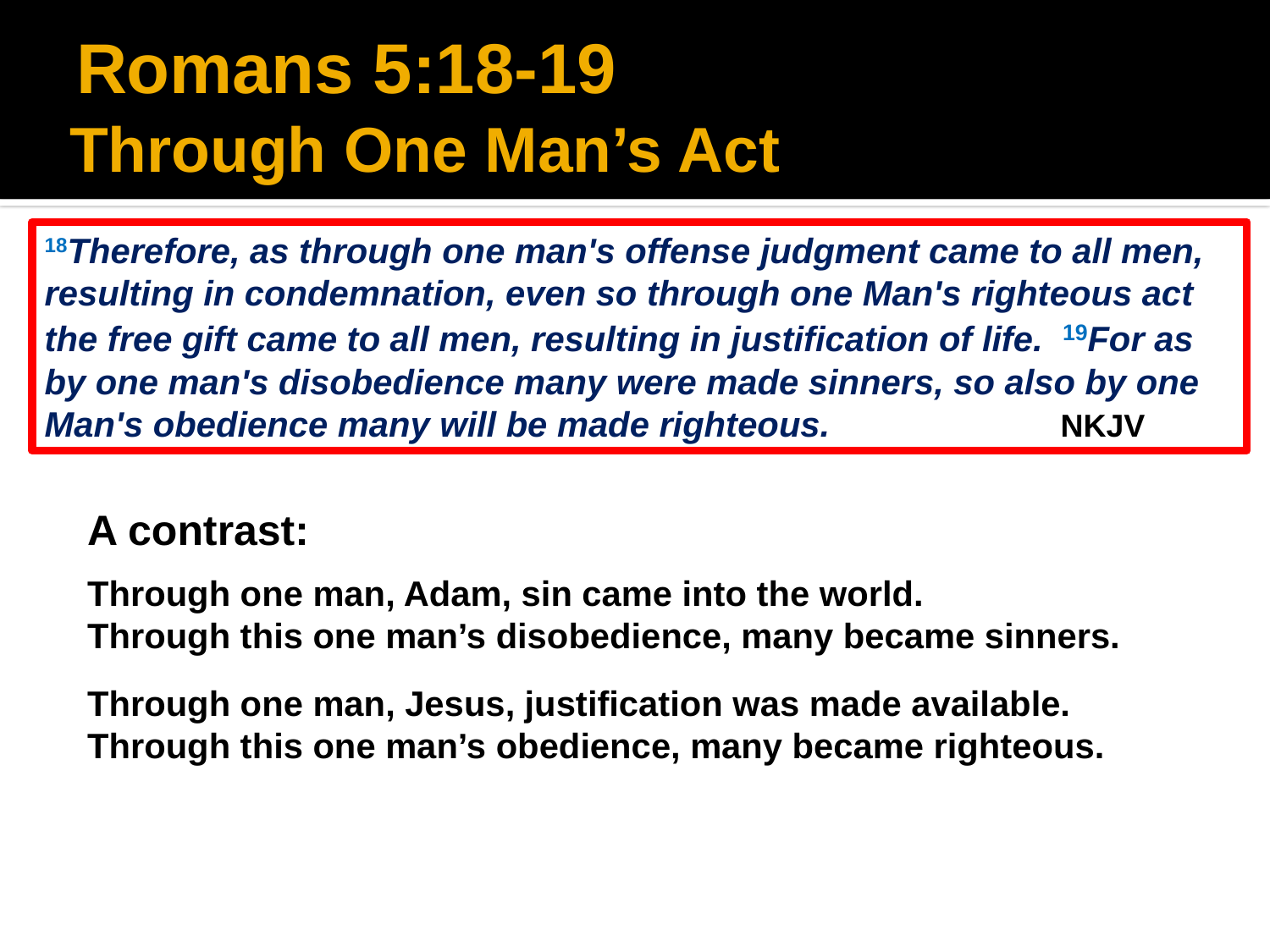

# Romans 5:18-19
Through One Man’s Act
18Therefore, as through one man's offense judgment came to all men, resulting in condemnation, even so through one Man's righteous act the free gift came to all men, resulting in justification of life.  19For as by one man's disobedience many were made sinners, so also by one Man's obedience many will be made righteous.             	NKJV
A contrast:

Through one man, Adam, sin came into the world.
Through this one man’s disobedience, many became sinners.

Through one man, Jesus, justification was made available.
Through this one man’s obedience, many became righteous.